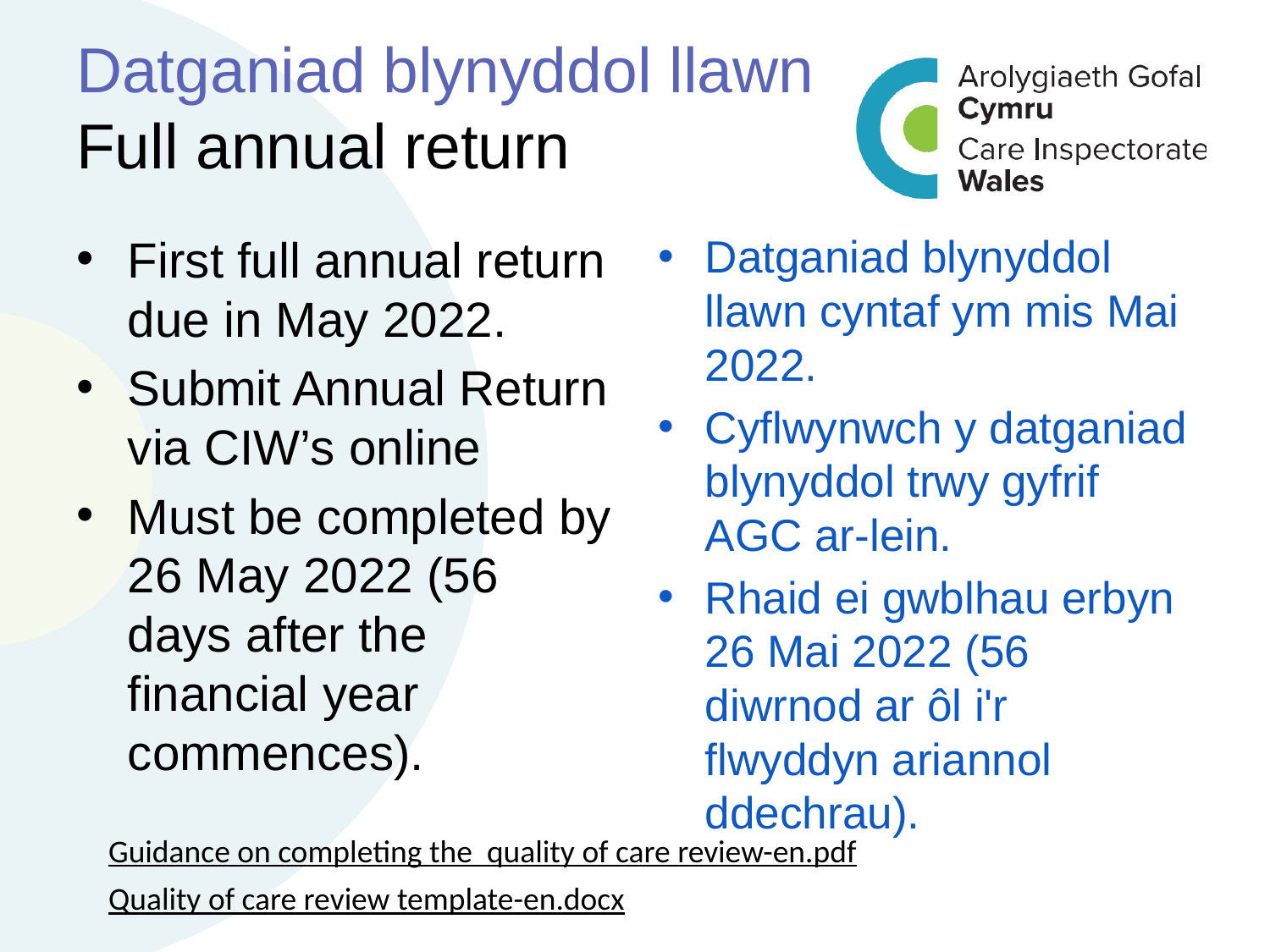

# Datganiad blynyddol llawn Full annual return
First full annual return due in May 2022.
Submit Annual Return via CIW’s online
Must be completed by 26 May 2022 (56 days after the financial year commences).

Datganiad blynyddol llawn cyntaf ym mis Mai 2022.
Cyflwynwch y datganiad blynyddol trwy gyfrif AGC ar-lein.
Rhaid ei gwblhau erbyn 26 Mai 2022 (56 diwrnod ar ôl i'r flwyddyn ariannol ddechrau).

Guidance on completing the  quality of care review-en.pdf
Quality of care review template-en.docx